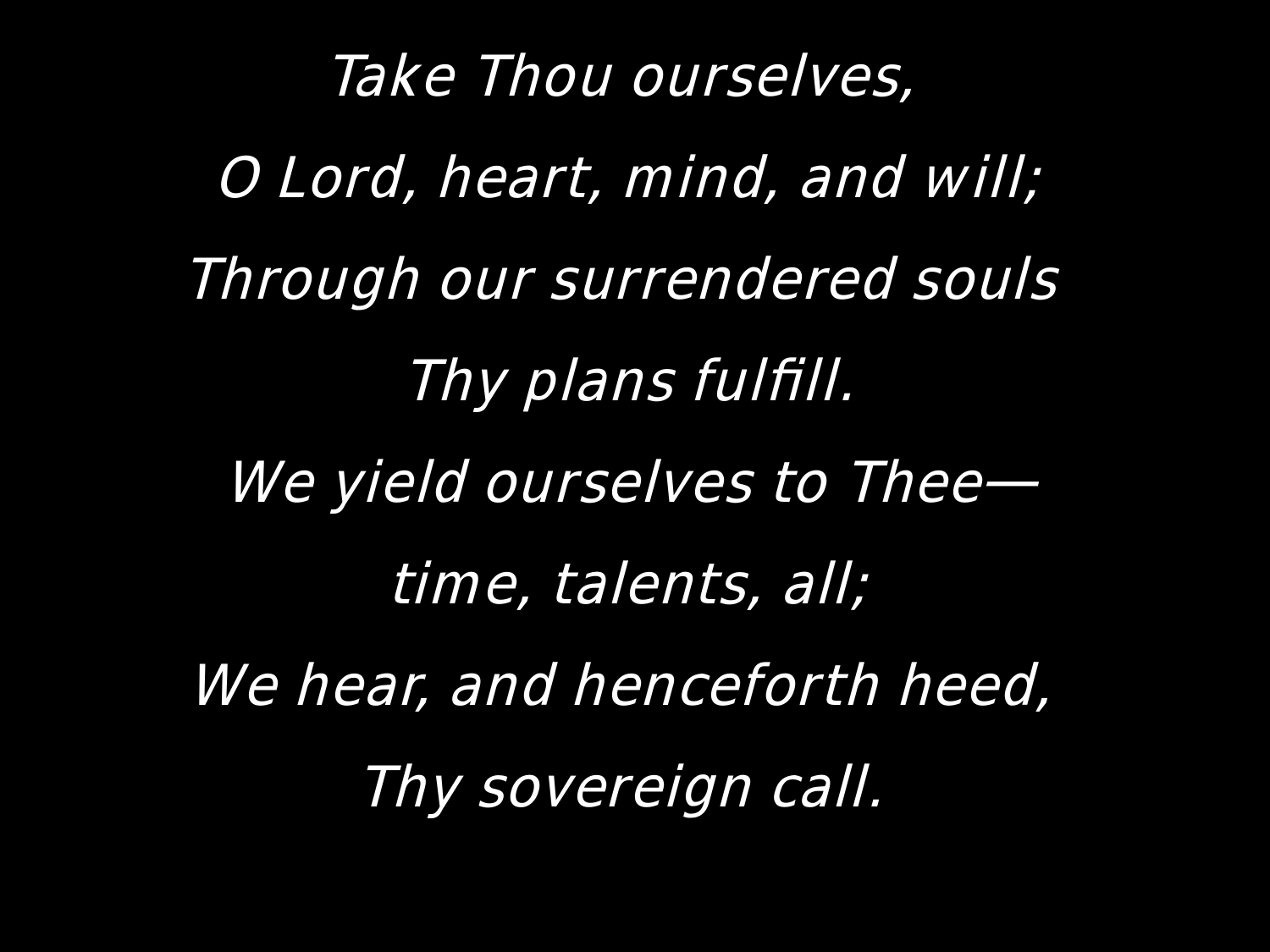

Take Thou ourselves,
O Lord, heart, mind, and will;
Through our surrendered souls
Thy plans fulfill.
We yield ourselves to Thee—
time, talents, all;
We hear, and henceforth heed,
Thy sovereign call.